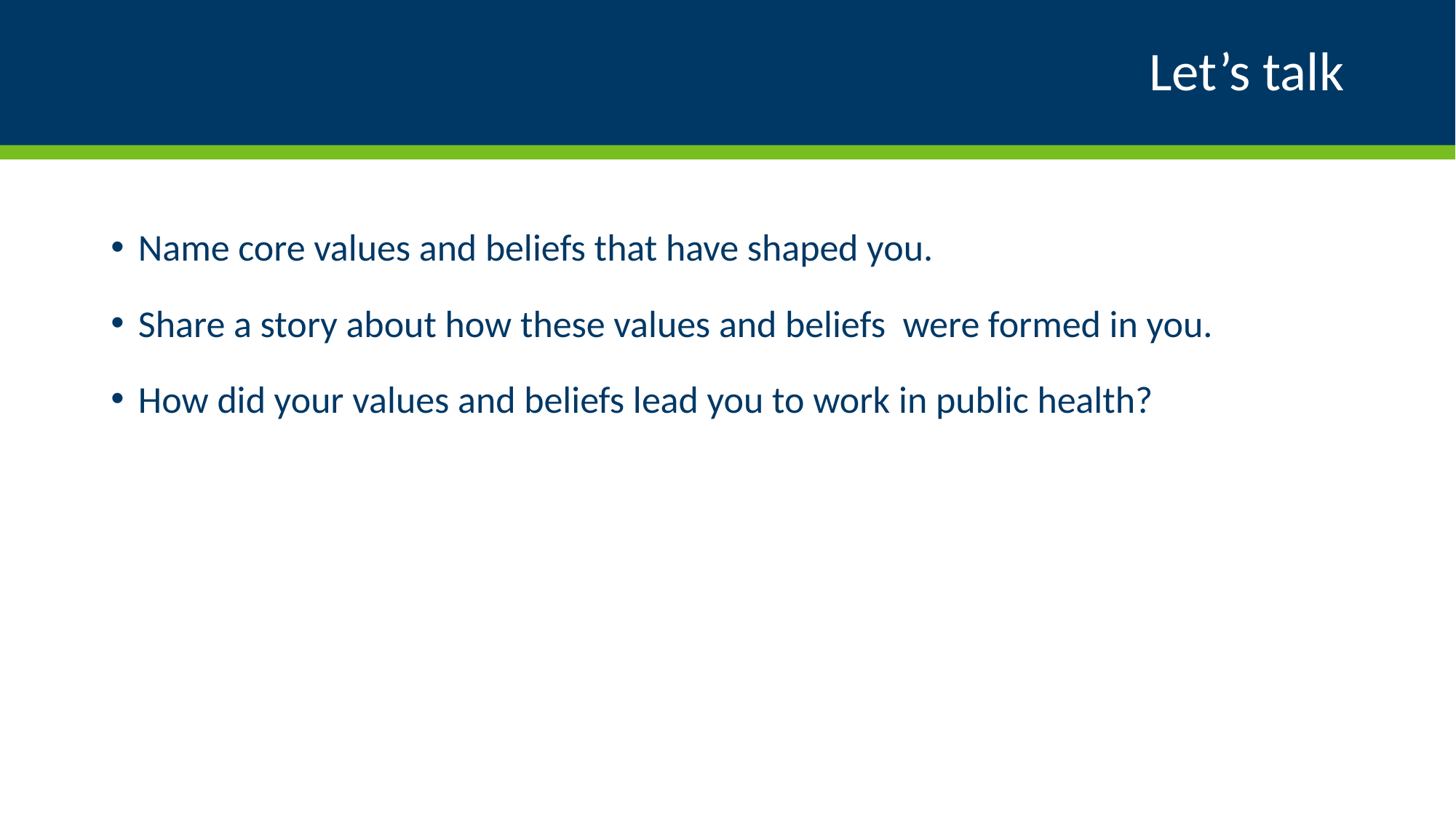

# Let’s talk
Name core values and beliefs that have shaped you.
Share a story about how these values and beliefs  were formed in you.
How did your values and beliefs lead you to work in public health?